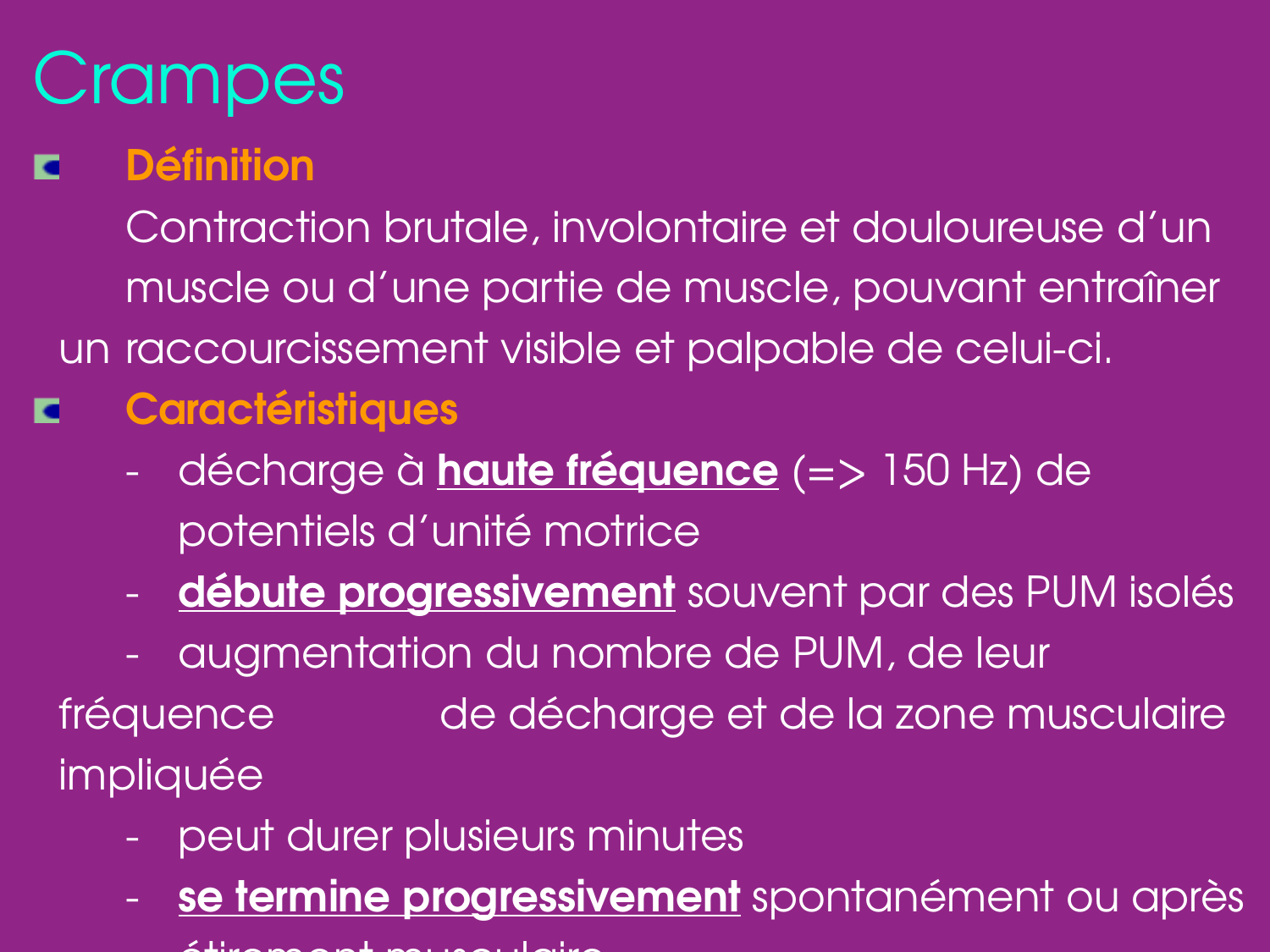

Crampes

	Définition
	Contraction brutale, involontaire et douloureuse d’un 	muscle ou d’une partie de muscle, pouvant entraîner un 	raccourcissement visible et palpable de celui-ci.
	Caractéristiques
	-	décharge à haute fréquence (=> 150 Hz) de 			potentiels d’unité motrice
	-	débute progressivement souvent par des PUM isolés
	-	augmentation du nombre de PUM, de leur fréquence 		de décharge et de la zone musculaire impliquée
	-	peut durer plusieurs minutes
	-	se termine progressivement spontanément ou après 		étirement musculaire